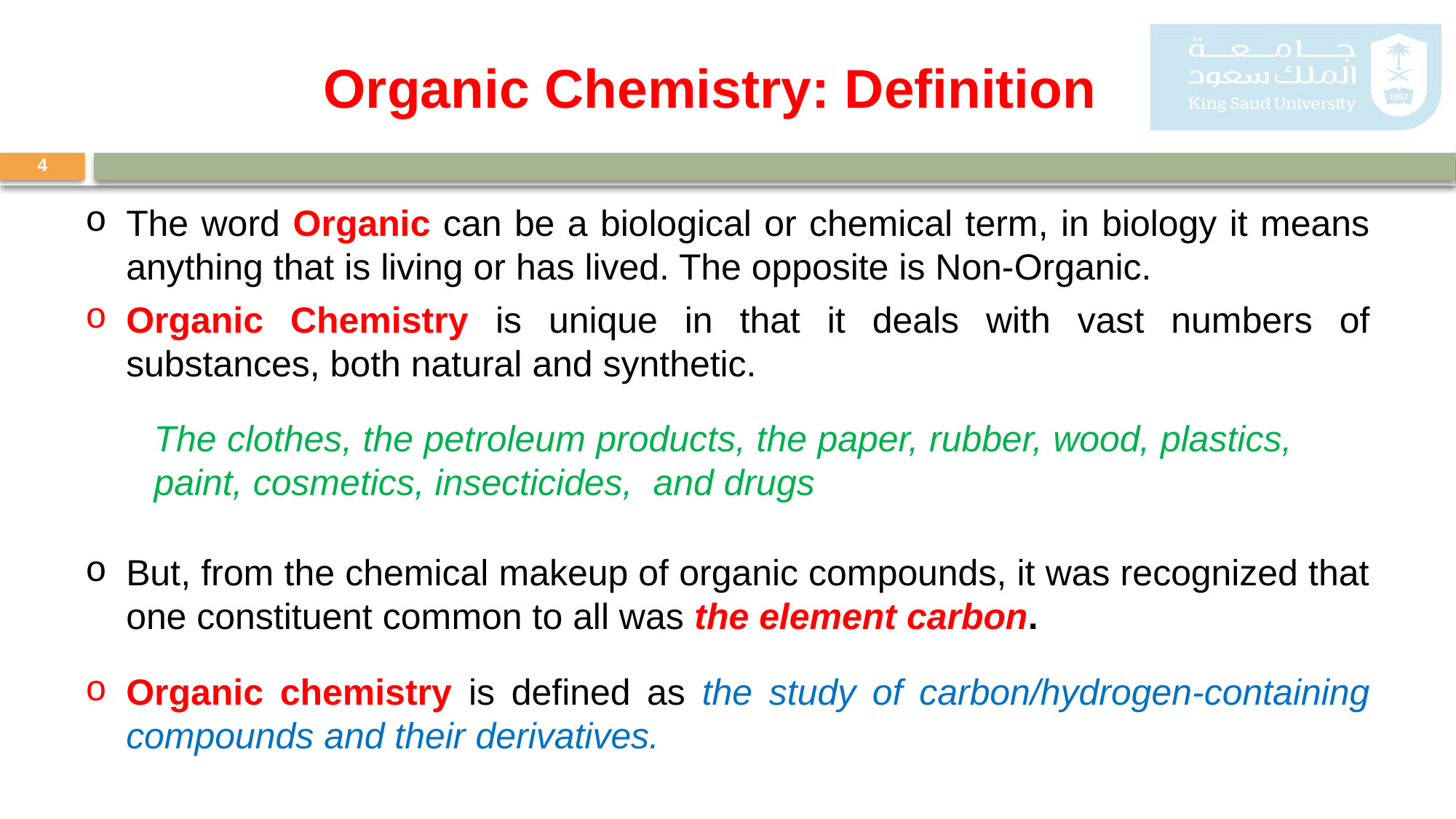

Organic Chemistry: Definition
4
The word Organic can be a biological or chemical term, in biology it means anything that is living or has lived. The opposite is Non-Organic.
Organic Chemistry is unique in that it deals with vast numbers of substances, both natural and synthetic.
The clothes, the petroleum products, the paper, rubber, wood, plastics, paint, cosmetics, insecticides,  and drugs
But, from the chemical makeup of organic compounds, it was recognized that one constituent common to all was the element carbon.
Organic chemistry is defined as the study of carbon/hydrogen-containing compounds and their derivatives.